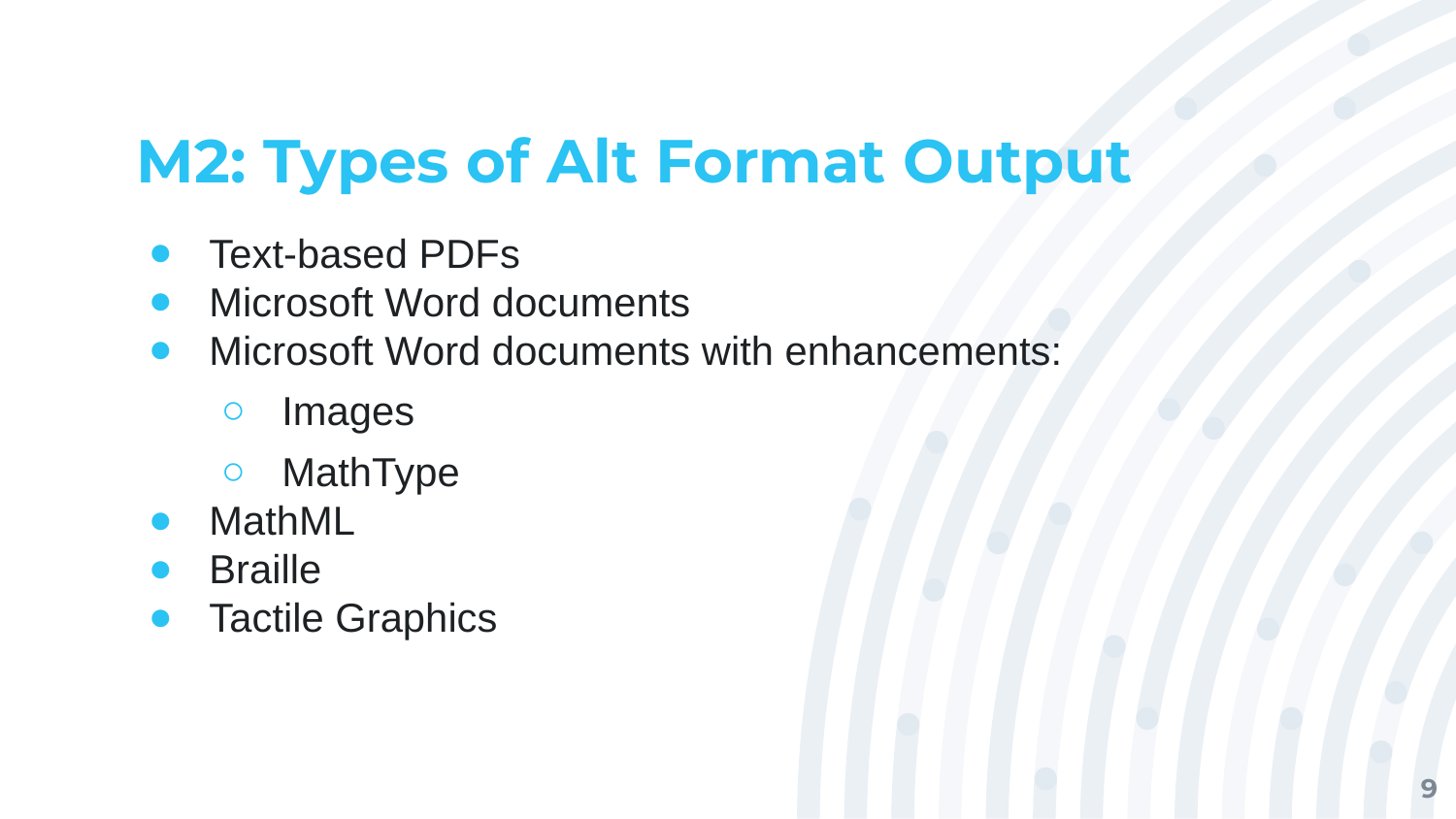

# M2: Types of Alt Format Output
Text-based PDFs
Microsoft Word documents
Microsoft Word documents with enhancements:
Images
MathType
MathML
Braille
Tactile Graphics
9